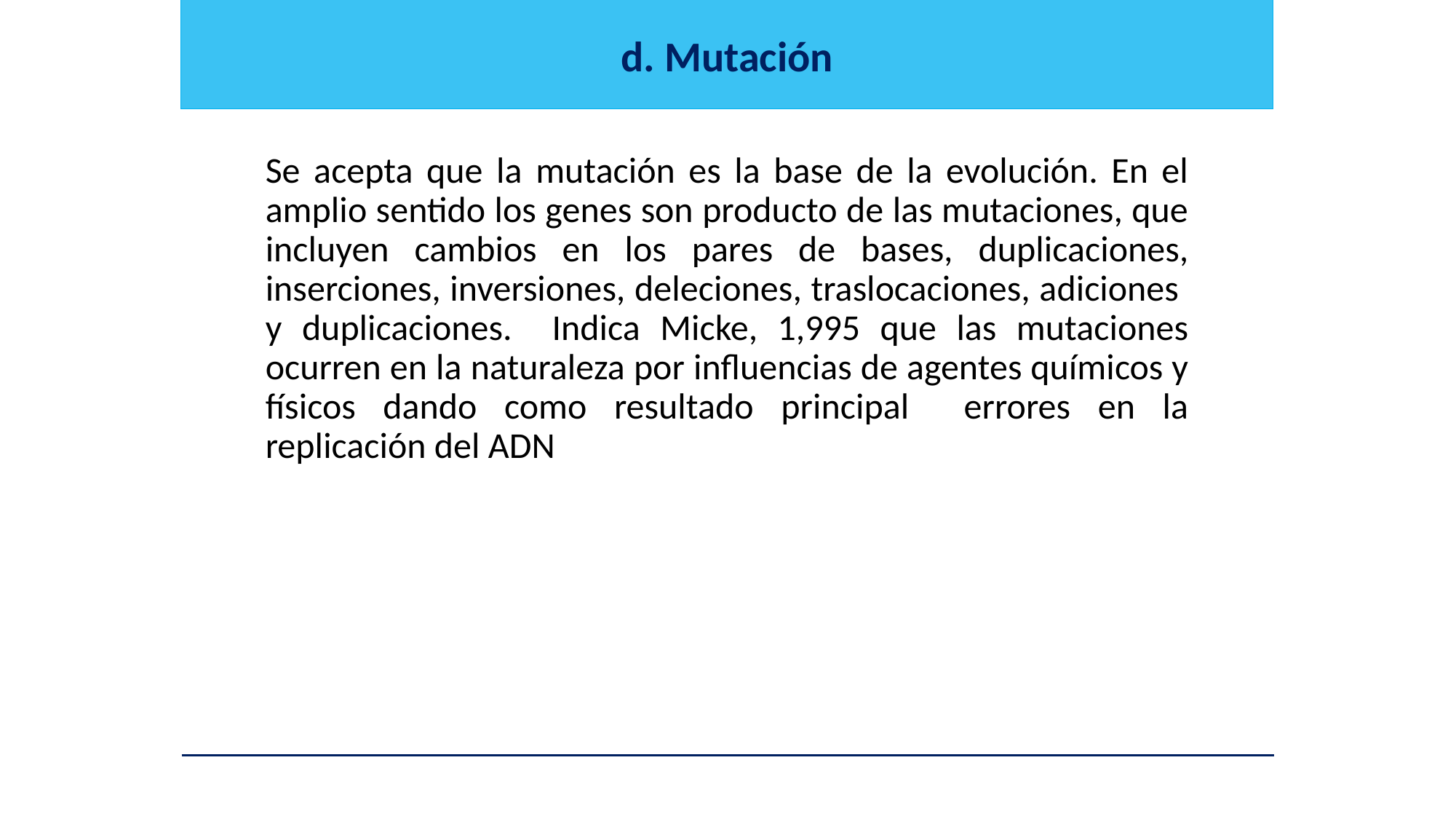

d. Mutación

Se acepta que la mutación es la base de la evolución. En el amplio sentido los genes son producto de las mutaciones, que incluyen cambios en los pares de bases, duplicaciones, inserciones, inversiones, deleciones, traslocaciones, adiciones  y duplicaciones.  Indica Micke, 1,995 que las mutaciones ocurren en la naturaleza por influencias de agentes químicos y físicos dando como resultado principal  errores en la replicación del ADN